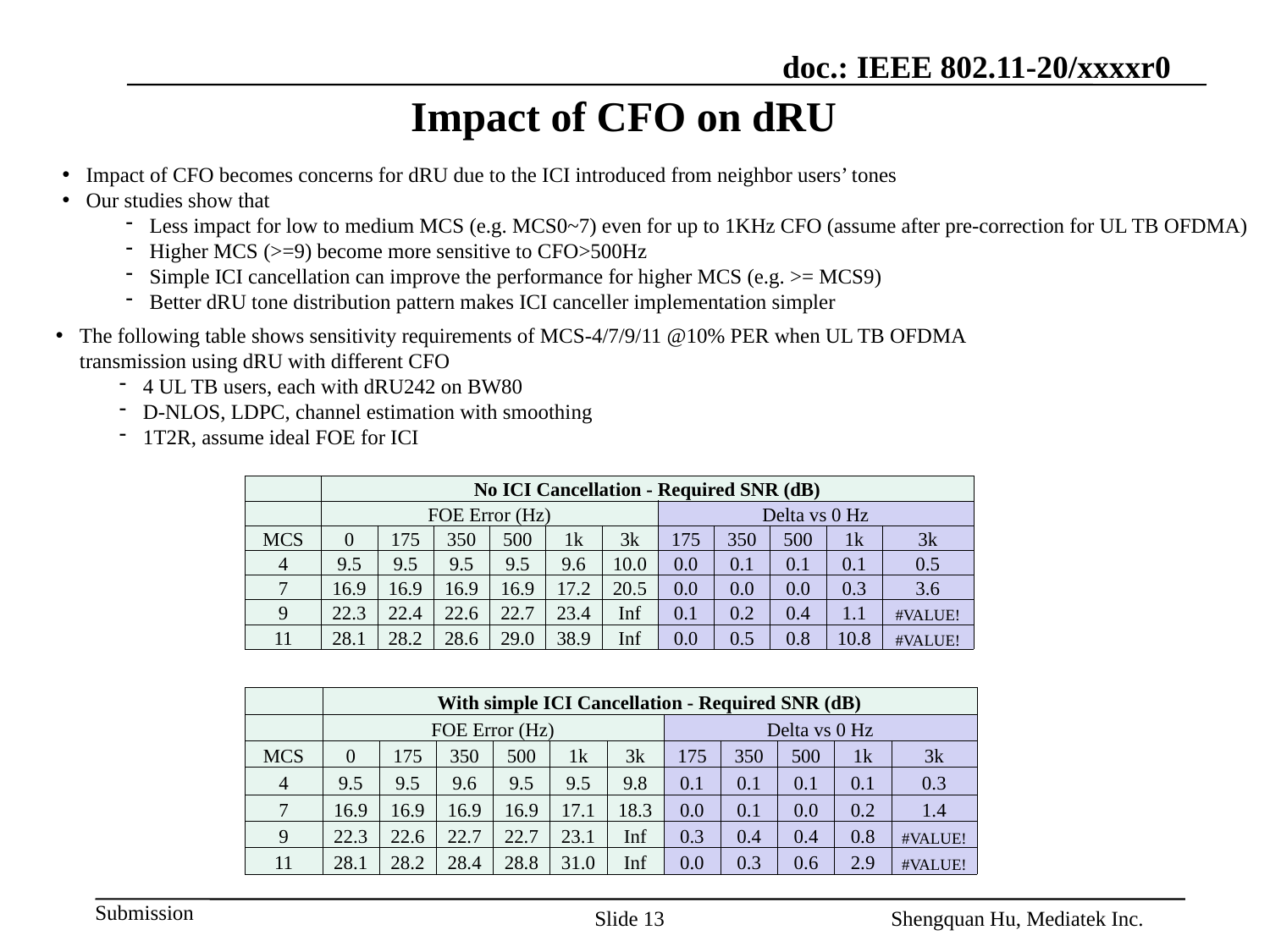

# Impact of CFO on dRU
Impact of CFO becomes concerns for dRU due to the ICI introduced from neighbor users’ tones
Our studies show that
Less impact for low to medium MCS (e.g. MCS0~7) even for up to 1KHz CFO (assume after pre-correction for UL TB OFDMA)
Higher MCS (>=9) become more sensitive to CFO>500Hz
Simple ICI cancellation can improve the performance for higher MCS (e.g. >= MCS9)
Better dRU tone distribution pattern makes ICI canceller implementation simpler

The following table shows sensitivity requirements of MCS-4/7/9/11 @10% PER when UL TB OFDMA transmission using dRU with different CFO
4 UL TB users, each with dRU242 on BW80
D-NLOS, LDPC, channel estimation with smoothing
1T2R, assume ideal FOE for ICI
|  | No ICI Cancellation - Required SNR (dB) |  |  |  |  |  |  |  |  |  |  |
| --- | --- | --- | --- | --- | --- | --- | --- | --- | --- | --- | --- |
|  | FOE Error (Hz) |  |  |  |  |  | Delta vs 0 Hz |  |  |  |  |
| MCS | 0 | 175 | 350 | 500 | 1k | 3k | 175 | 350 | 500 | 1k | 3k |
| 4 | 9.5 | 9.5 | 9.5 | 9.5 | 9.6 | 10.0 | 0.0 | 0.1 | 0.1 | 0.1 | 0.5 |
| 7 | 16.9 | 16.9 | 16.9 | 16.9 | 17.2 | 20.5 | 0.0 | 0.0 | 0.0 | 0.3 | 3.6 |
| 9 | 22.3 | 22.4 | 22.6 | 22.7 | 23.4 | Inf | 0.1 | 0.2 | 0.4 | 1.1 | #VALUE! |
| 11 | 28.1 | 28.2 | 28.6 | 29.0 | 38.9 | Inf | 0.0 | 0.5 | 0.8 | 10.8 | #VALUE! |
|  | With simple ICI Cancellation - Required SNR (dB) |  |  |  |  |  |  |  |  |  |  |
| --- | --- | --- | --- | --- | --- | --- | --- | --- | --- | --- | --- |
|  | FOE Error (Hz) |  |  |  |  |  | Delta vs 0 Hz |  |  |  |  |
| MCS | 0 | 175 | 350 | 500 | 1k | 3k | 175 | 350 | 500 | 1k | 3k |
| 4 | 9.5 | 9.5 | 9.6 | 9.5 | 9.5 | 9.8 | 0.1 | 0.1 | 0.1 | 0.1 | 0.3 |
| 7 | 16.9 | 16.9 | 16.9 | 16.9 | 17.1 | 18.3 | 0.0 | 0.1 | 0.0 | 0.2 | 1.4 |
| 9 | 22.3 | 22.6 | 22.7 | 22.7 | 23.1 | Inf | 0.3 | 0.4 | 0.4 | 0.8 | #VALUE! |
| 11 | 28.1 | 28.2 | 28.4 | 28.8 | 31.0 | Inf | 0.0 | 0.3 | 0.6 | 2.9 | #VALUE! |
Slide 13
Shengquan Hu, Mediatek Inc.